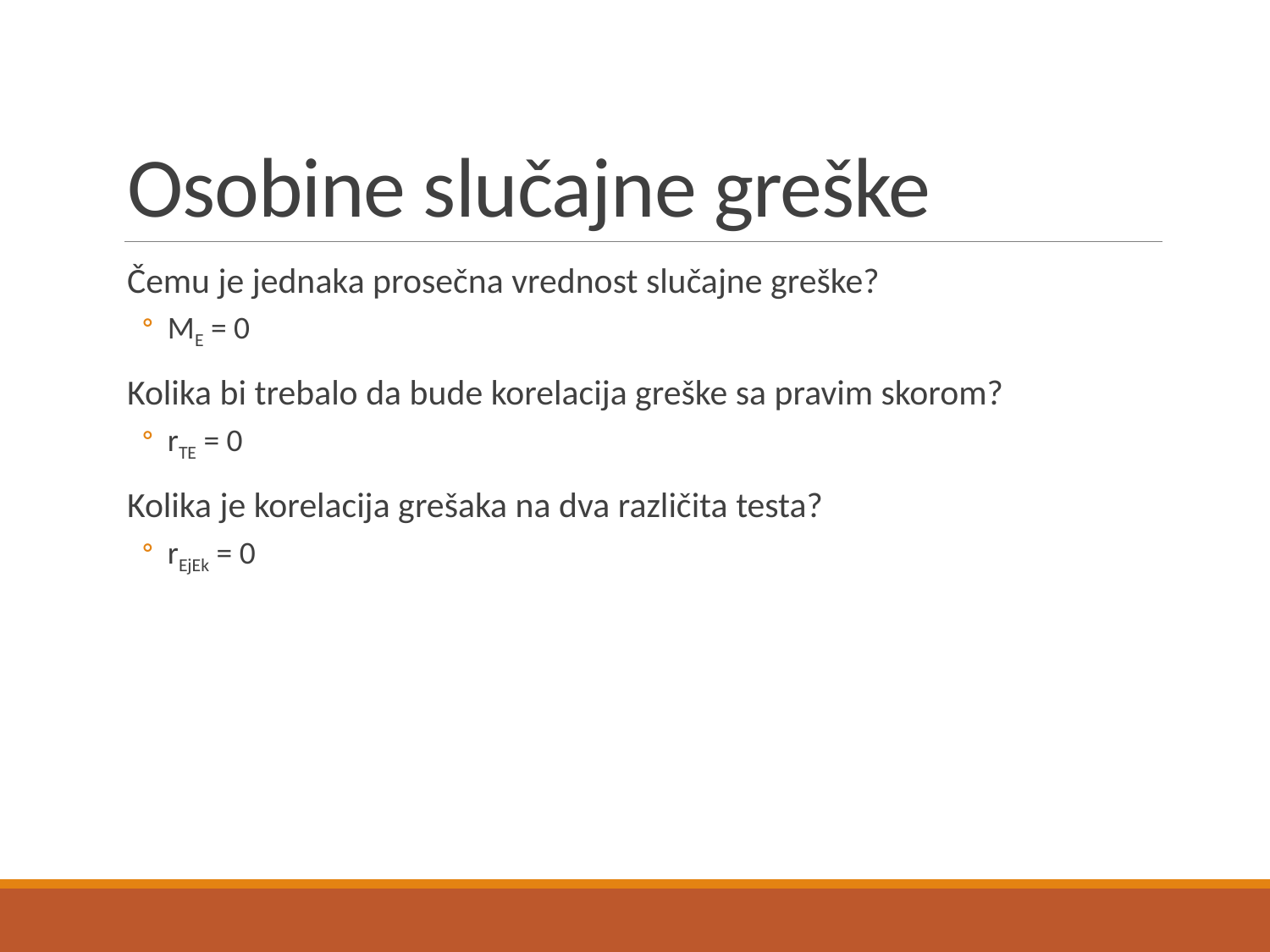

# Osobine slučajne greške
Čemu je jednaka prosečna vrednost slučajne greške?
ME = 0
Kolika bi trebalo da bude korelacija greške sa pravim skorom?
rTE = 0
Kolika je korelacija grešaka na dva različita testa?
rEjEk = 0